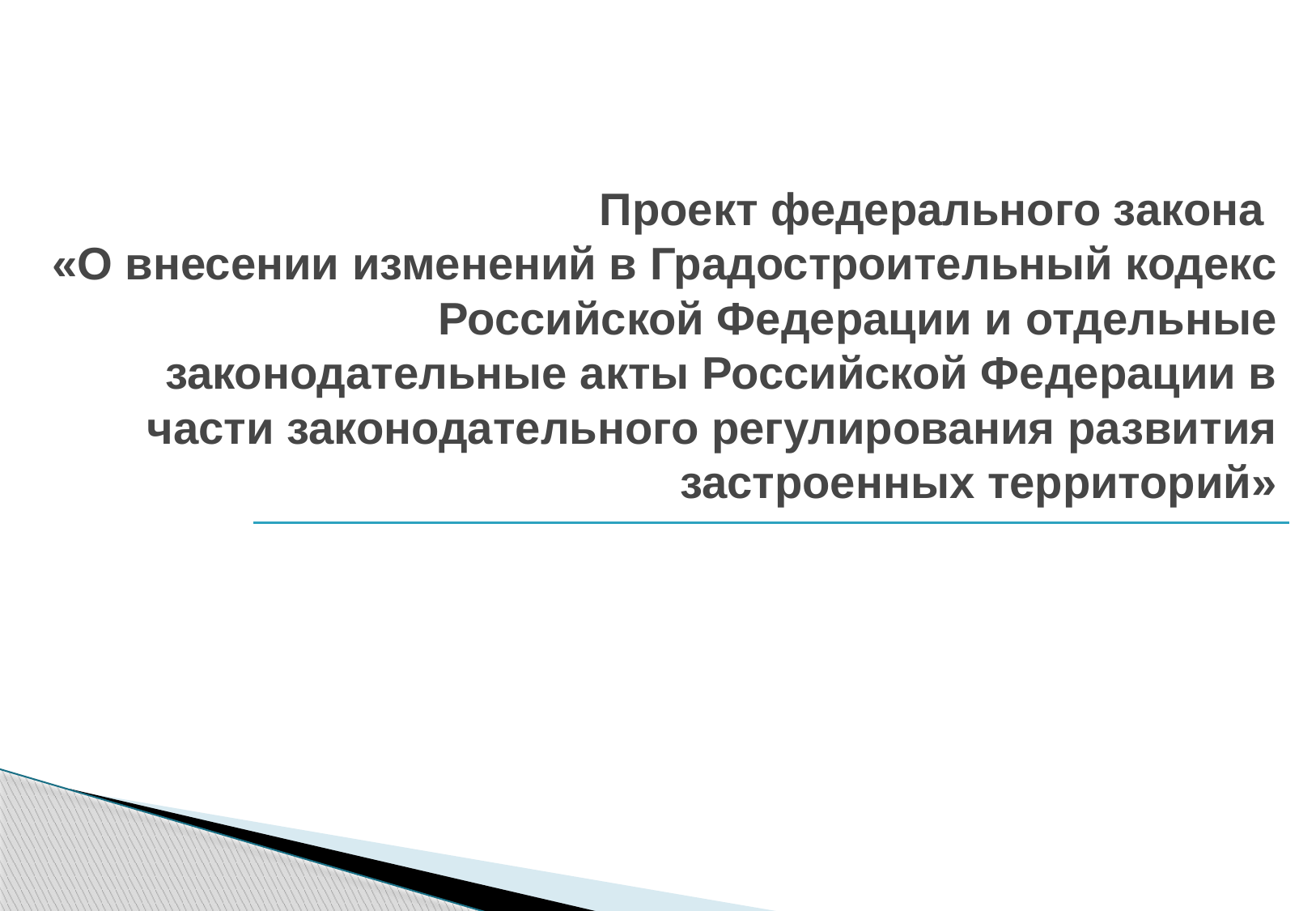

# Проект федерального закона «О внесении изменений в Градостроительный кодекс Российской Федерации и отдельные законодательные акты Российской Федерации в части законодательного регулирования развития застроенных территорий»